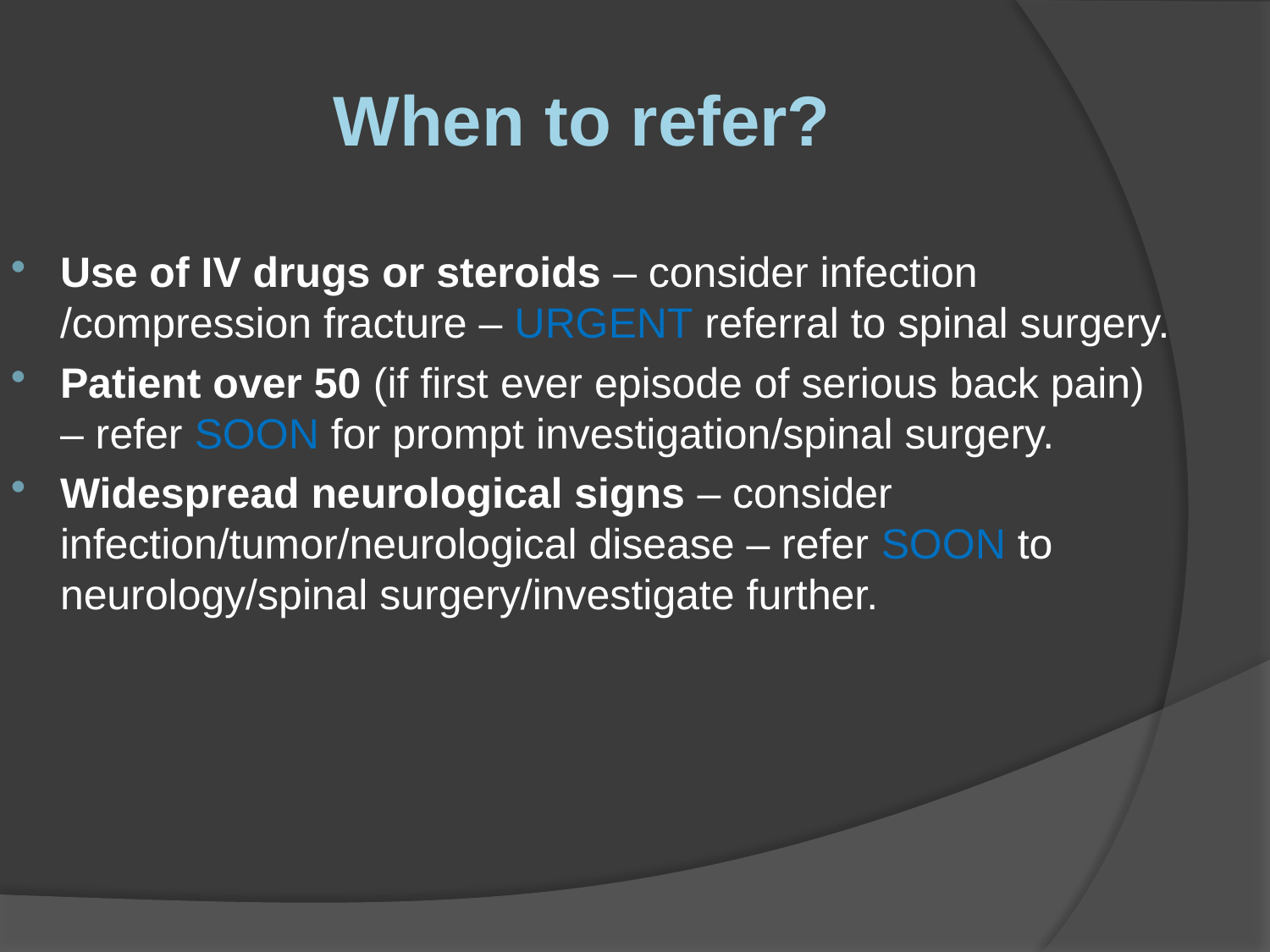

# When to refer?
Use of IV drugs or steroids – consider infection /compression fracture – URGENT referral to spinal surgery.
Patient over 50 (if first ever episode of serious back pain) – refer SOON for prompt investigation/spinal surgery.
Widespread neurological signs – consider infection/tumor/neurological disease – refer SOON to neurology/spinal surgery/investigate further.